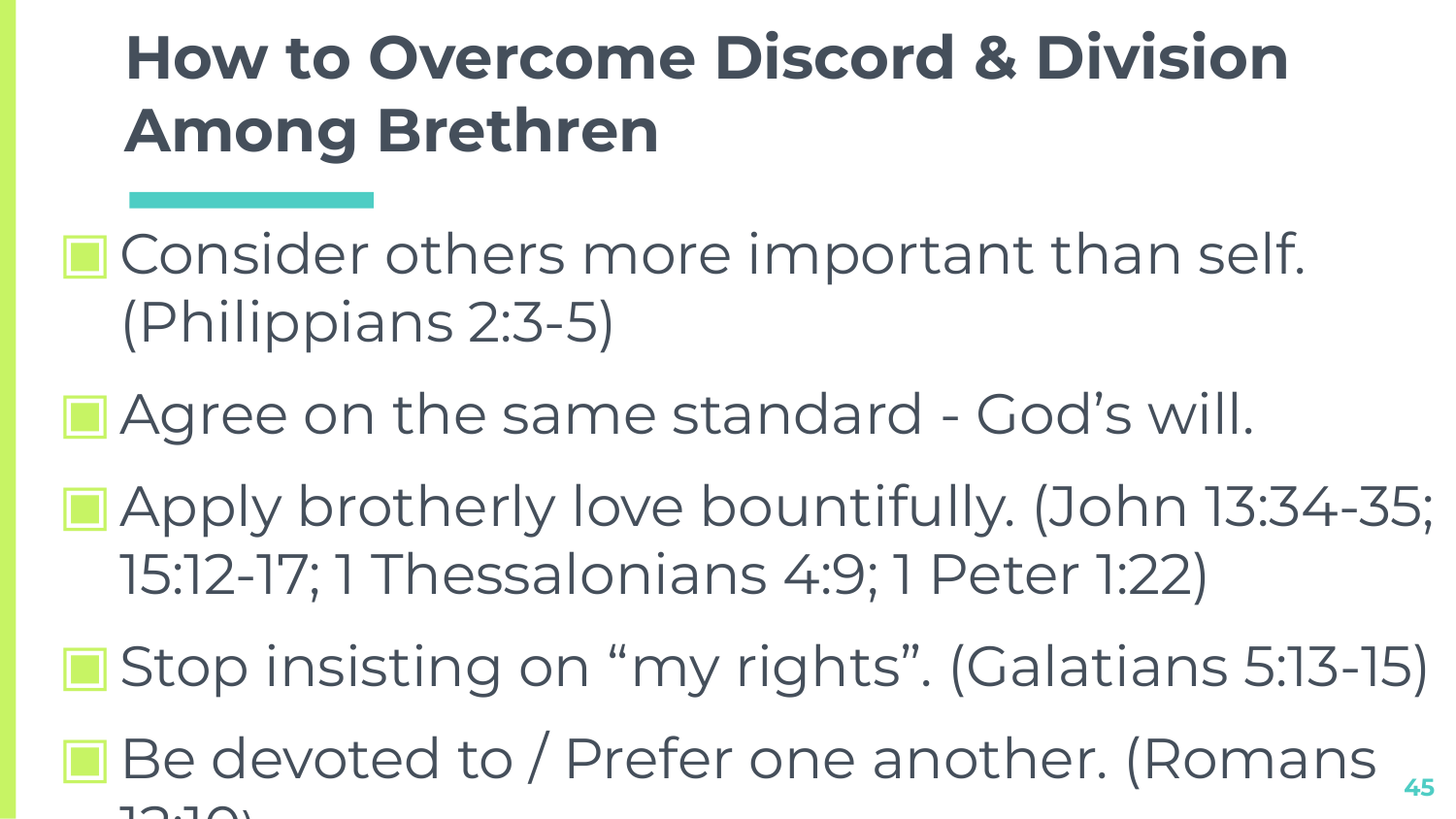

# How to Overcome Discord & Division Among Brethren
Consider others more important than self.
(Philippians 2:3-5)
Agree on the same standard - God’s will.
Apply brotherly love bountifully. (John 13:34-35; 15:12-17; 1 Thessalonians 4:9; 1 Peter 1:22)
Stop insisting on “my rights”. (Galatians 5:13-15)
Be devoted to / Prefer one another. (Romans 12:10)
45